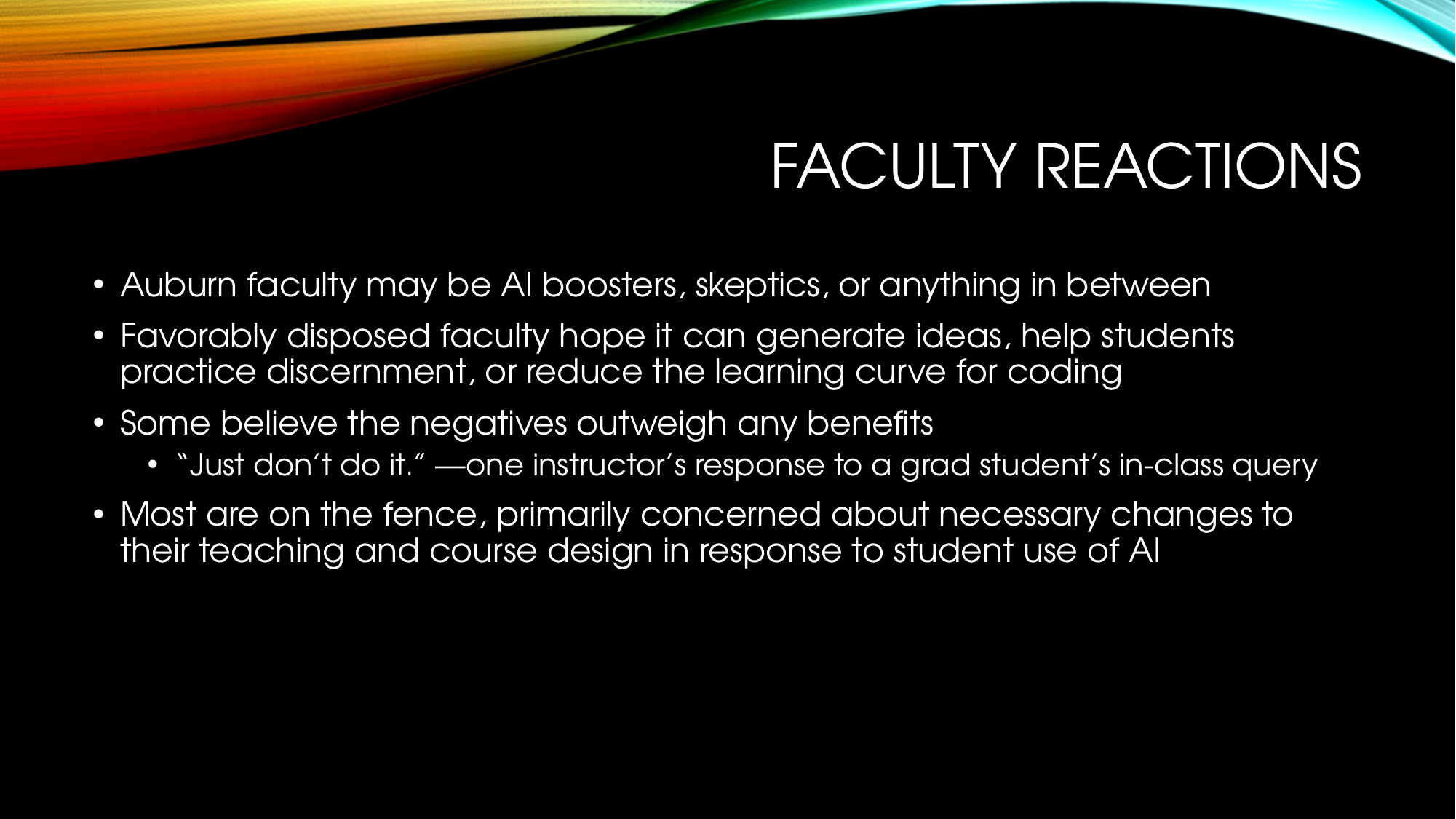

# Faculty Reactions
Auburn faculty may be AI boosters, skeptics, or anything in between
Favorably disposed faculty hope it can generate ideas, help students practice discernment, or reduce the learning curve for coding
Some believe the negatives outweigh any benefits
“Just don’t do it.” —one instructor’s response to a grad student’s in-class query
Most are on the fence, primarily concerned about necessary changes to their teaching and course design in response to student use of AI